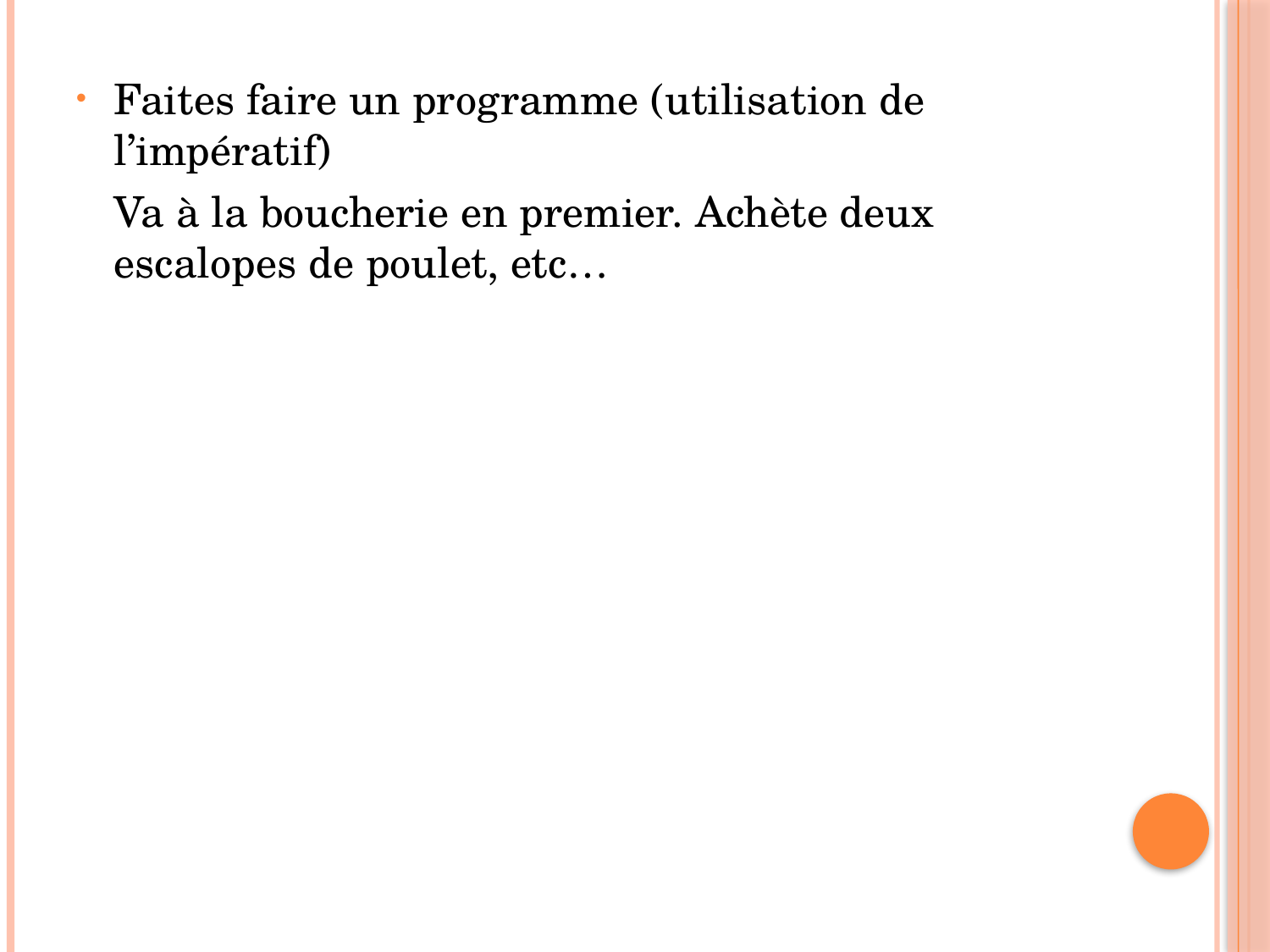

Faites faire un programme (utilisation de l’impératif)
	Va à la boucherie en premier. Achète deux escalopes de poulet, etc…